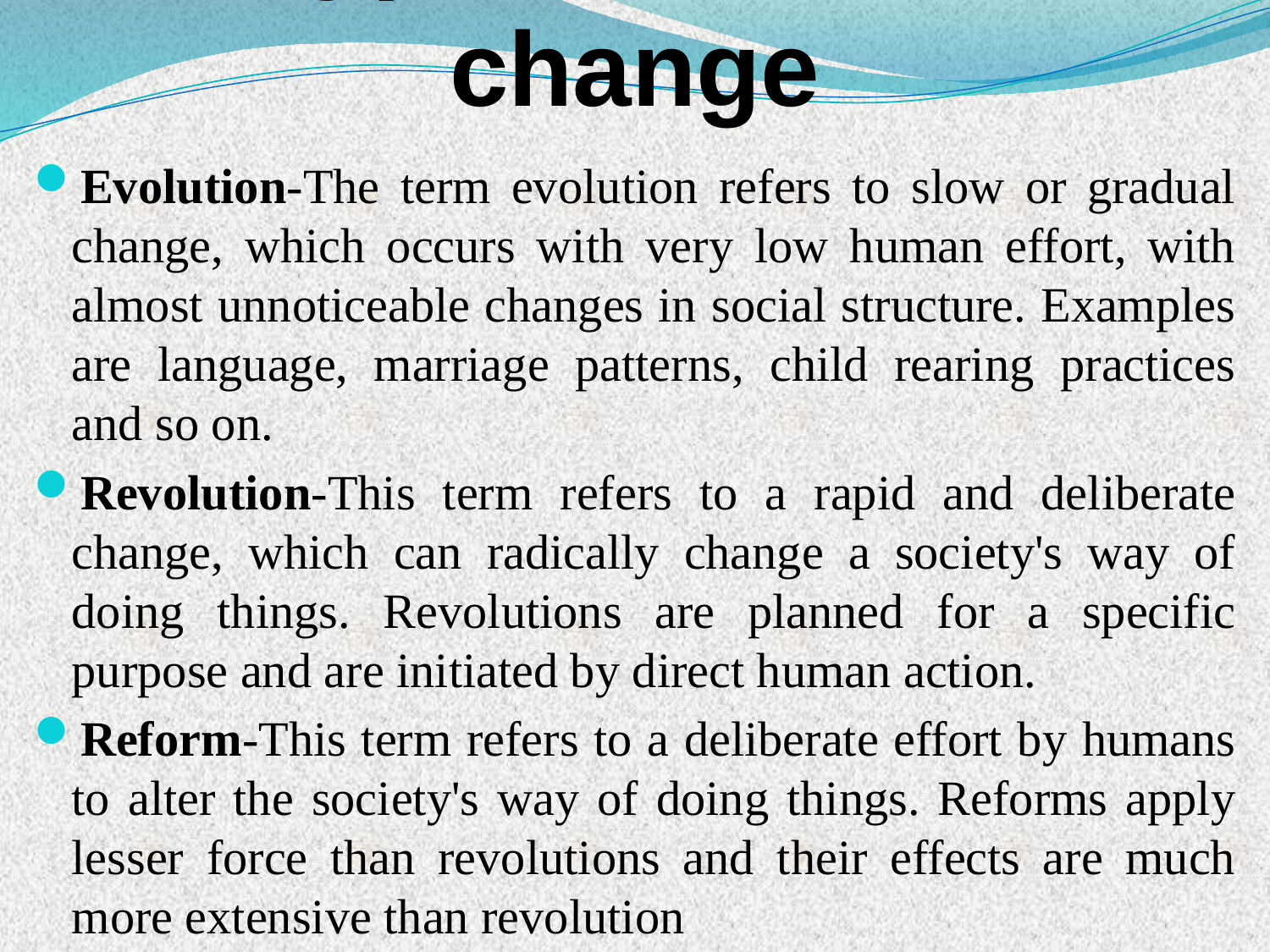

# Types of social change
Evolution-The term evolution refers to slow or gradual change, which occurs with very low human effort, with almost unnoticeable changes in social structure. Examples are language, marriage patterns, child rearing practices and so on.
Revolution-This term refers to a rapid and deliberate change, which can radically change a society's way of doing things. Revolutions are planned for a specific purpose and are initiated by direct human action.
Reform-This term refers to a deliberate effort by humans to alter the society's way of doing things. Reforms apply lesser force than revolutions and their effects are much more extensive than revolution